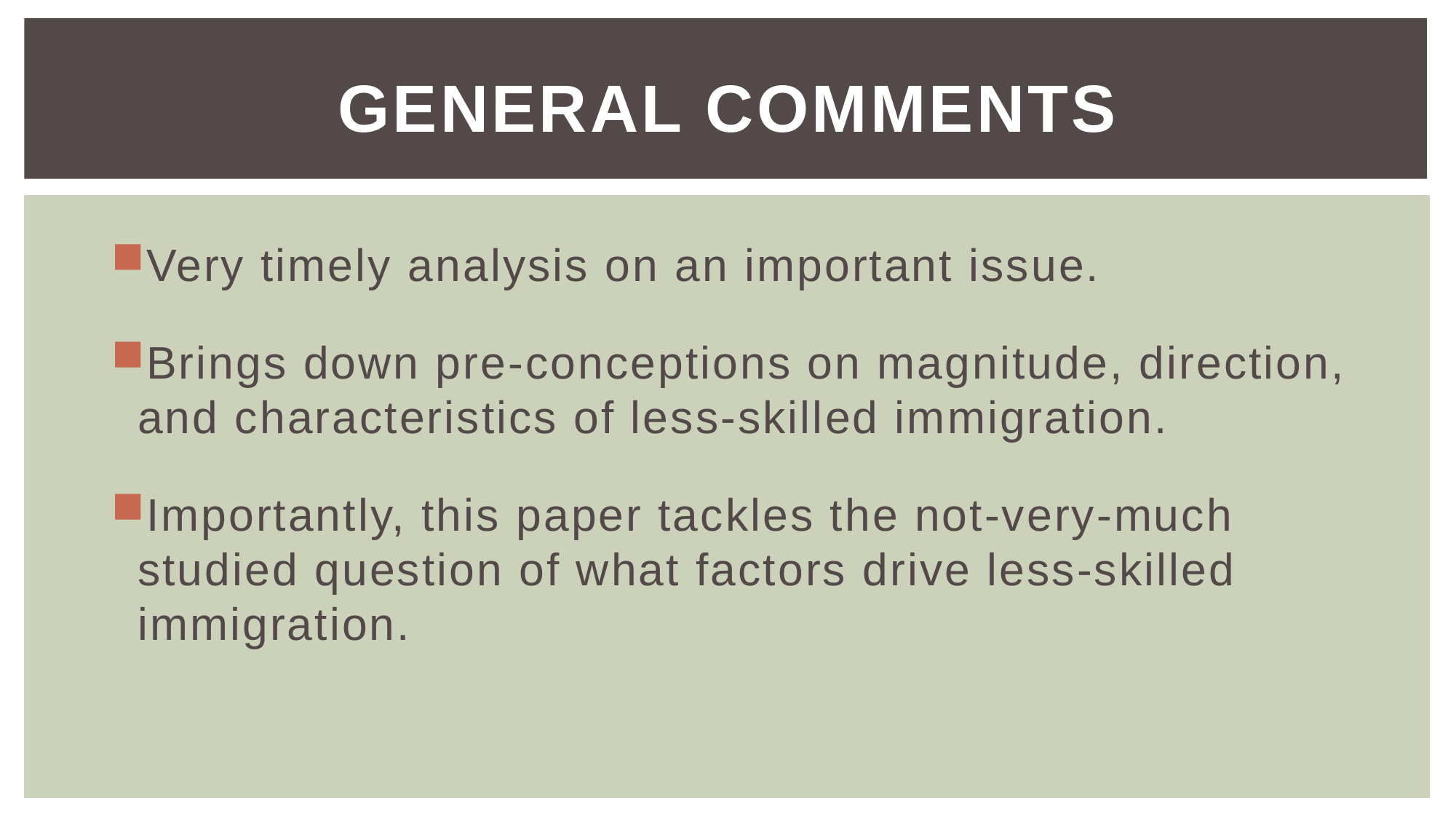

# GENERAL COMMENTS
Very timely analysis on an important issue.

Brings down pre-conceptions on magnitude, direction, and characteristics of less-skilled immigration.

Importantly, this paper tackles the not-very-much studied question of what factors drive less-skilled immigration.